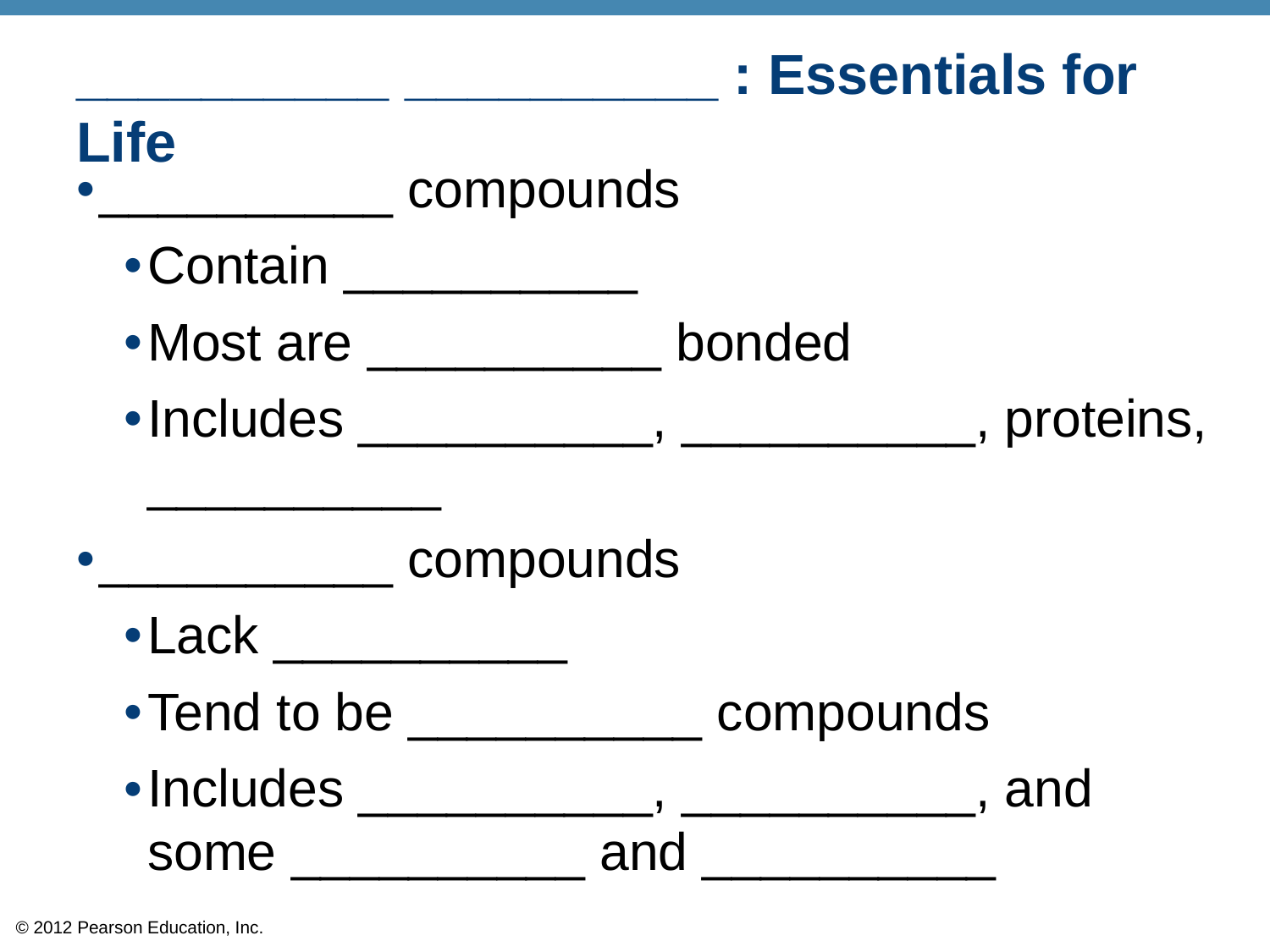

# __________ __________ : Essentials for Life
__________ compounds
Contain __________
Most are __________ bonded
Includes __________, __________, proteins, __________
__________ compounds
Lack __________
Tend to be __________ compounds
Includes __________, __________, and some __________ and __________